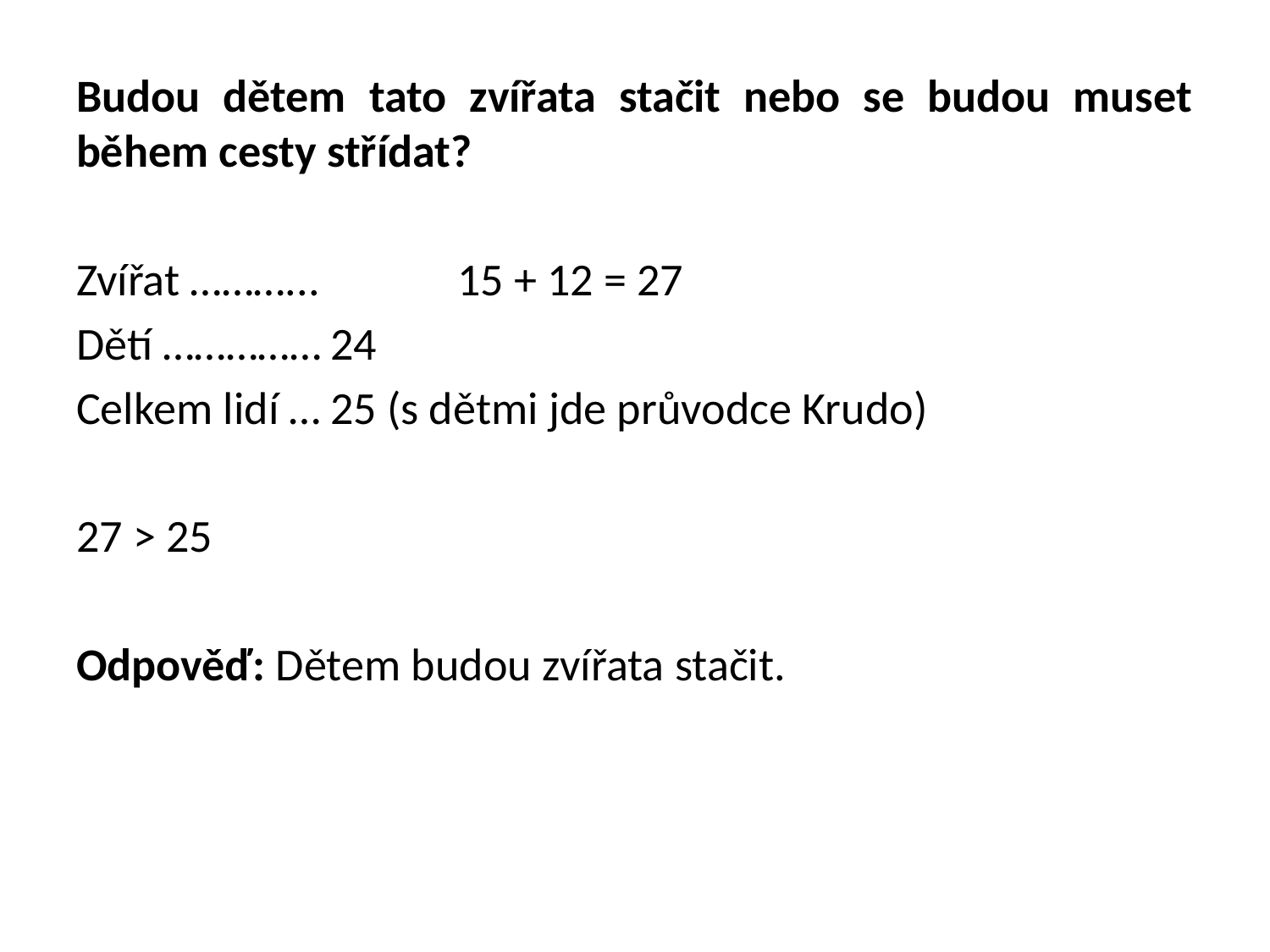

Budou dětem tato zvířata stačit nebo se budou muset během cesty střídat?

Zvířat ………... 	15 + 12 = 27
Dětí ……………	24
Celkem lidí …	25 (s dětmi jde průvodce Krudo)

27 > 25

Odpověď: Dětem budou zvířata stačit.